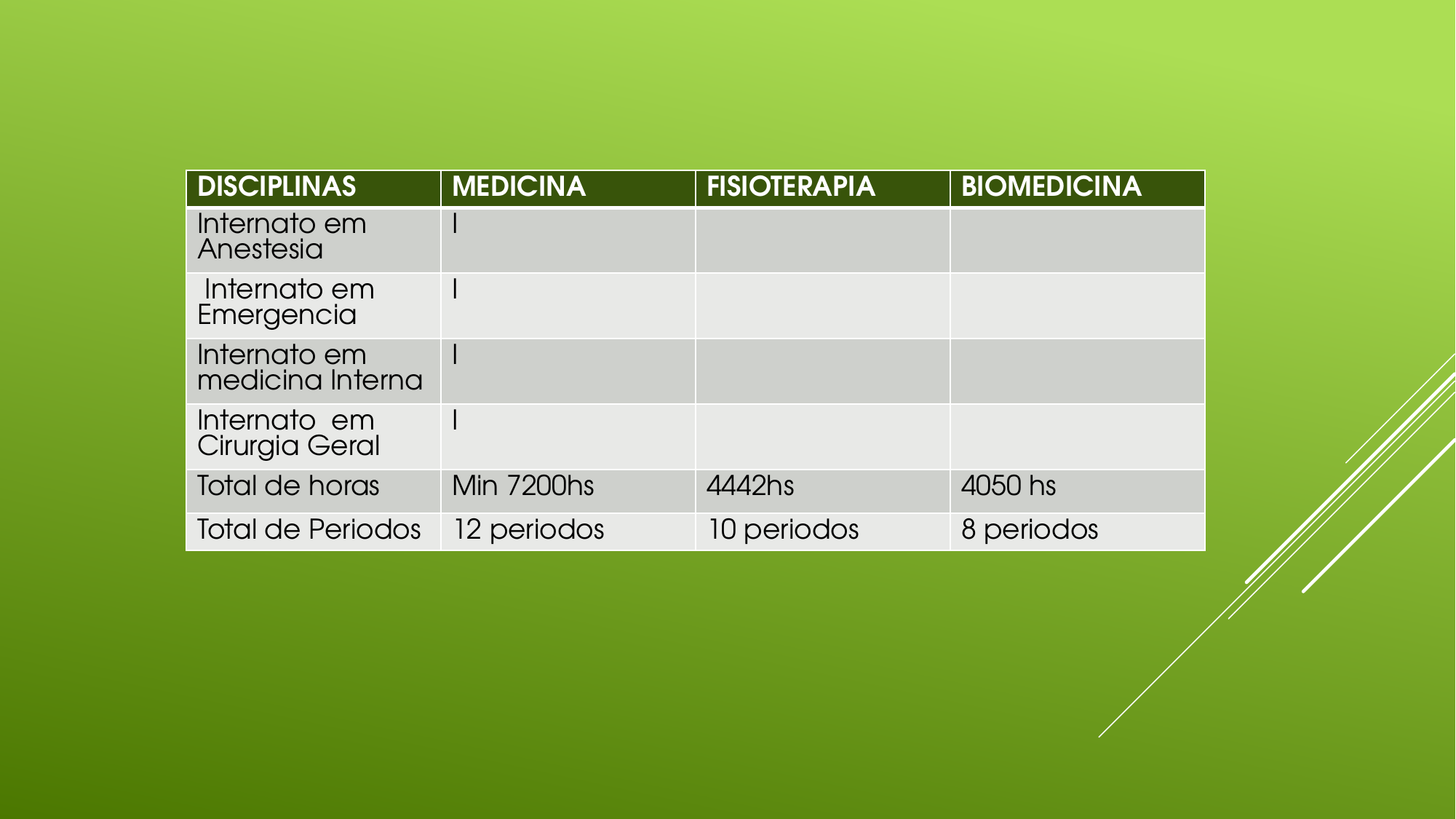

| DISCIPLINAS | MEDICINA | FISIOTERAPIA | BIOMEDICINA |
| --- | --- | --- | --- |
| Internato em Anestesia | I |  |  |
| Internato em Emergencia | I |  |  |
| Internato em medicina Interna | I |  |  |
| Internato em Cirurgia Geral | I |  |  |
| Total de horas | Min 7200hs | 4442hs | 4050 hs |
| Total de Periodos | 12 periodos | 10 periodos | 8 periodos |
#